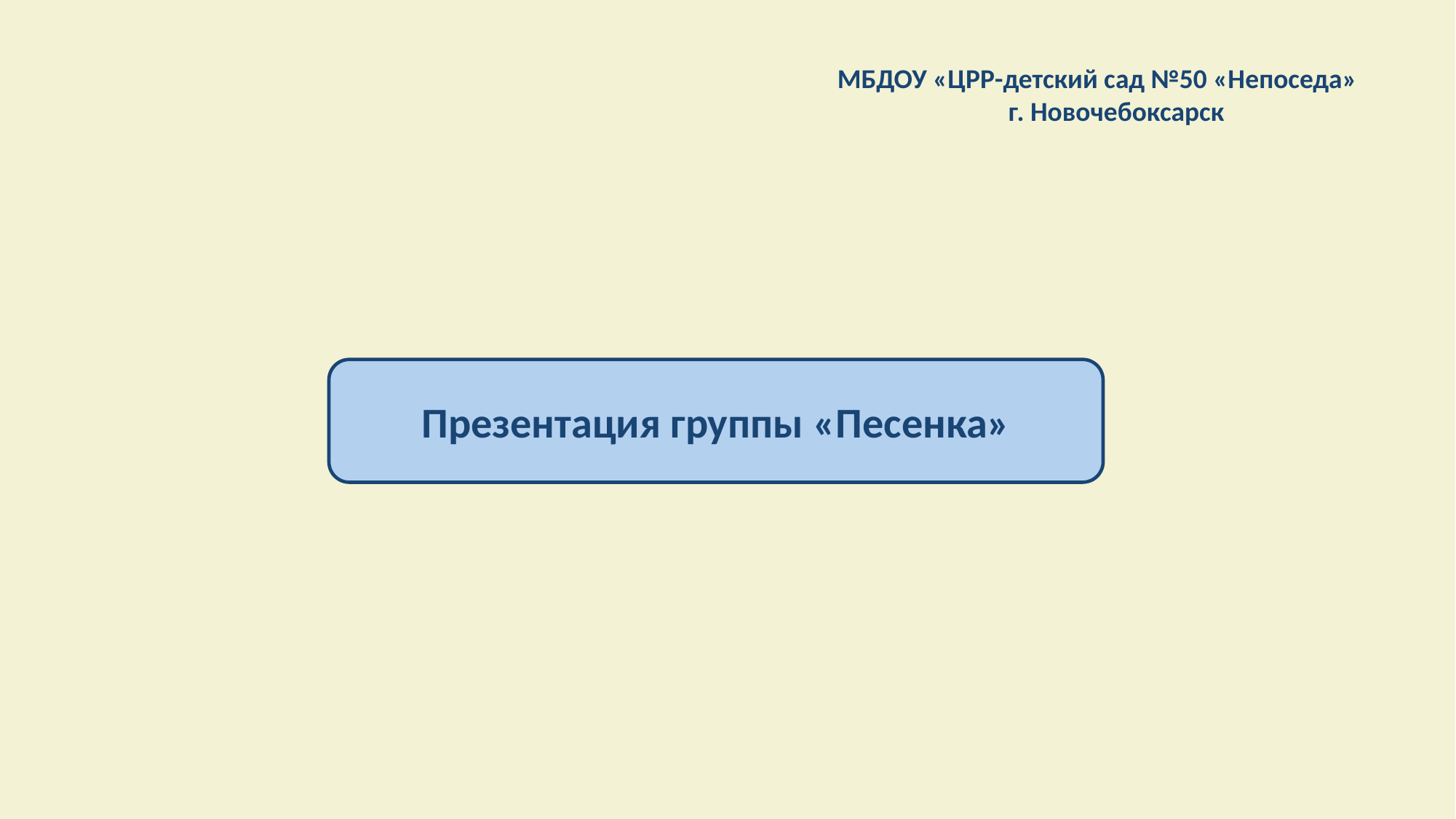

МБДОУ «ЦРР-детский сад №50 «Непоседа»
г. Новочебоксарск

Презентация группы «Песенка»